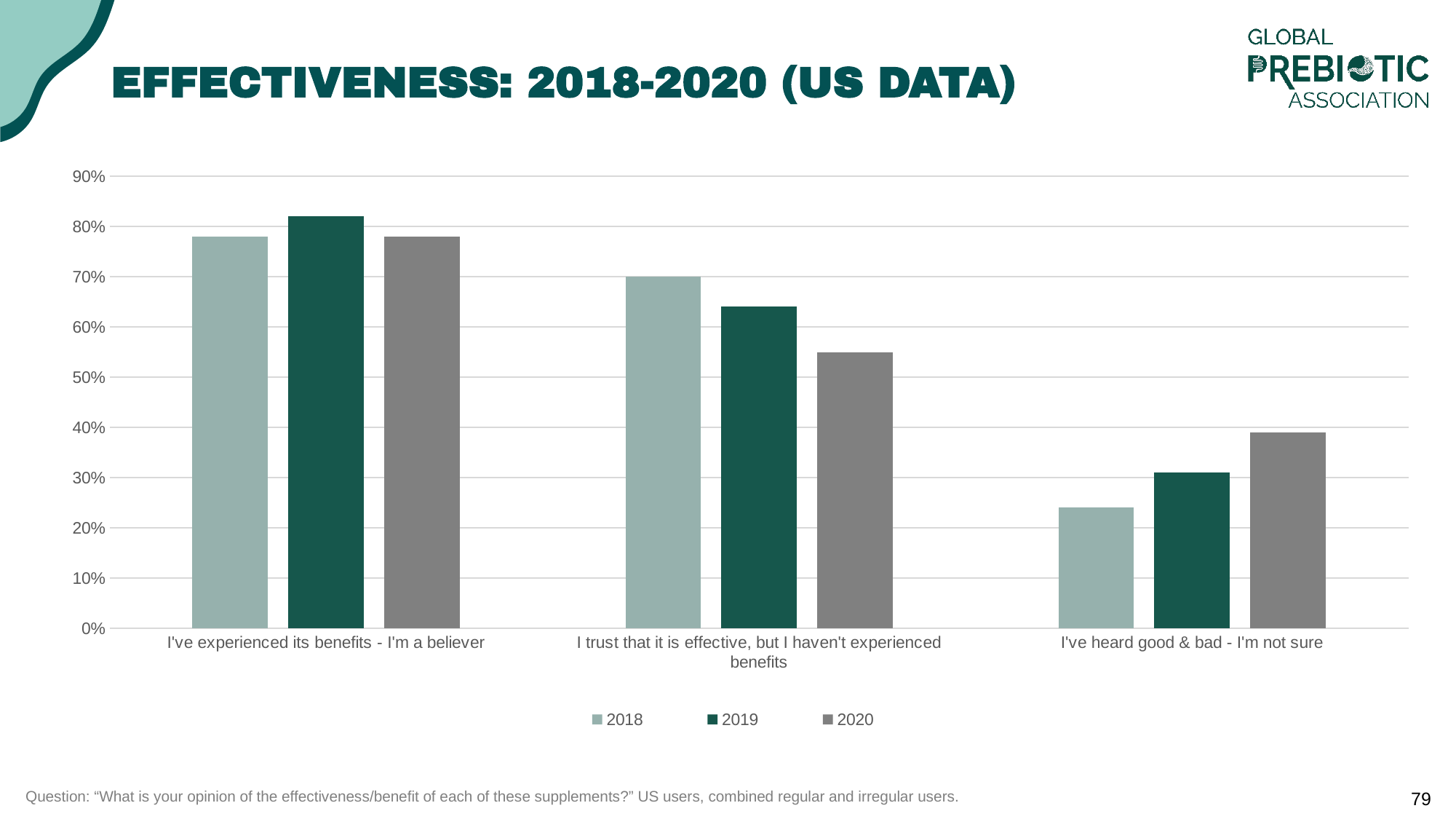

# Effectiveness: 2018-2020 (Us DATA)

### Chart

| Category | 2018 | 2019 | 2020 |
|---|---|---|---|
| I've experienced its benefits - I'm a believer | 0.78 | 0.82 | 0.78 |
| I trust that it is effective, but I haven't experienced benefits | 0.7 | 0.64 | 0.55 |
| I've heard good & bad - I'm not sure | 0.24 | 0.31 | 0.39 |
| Question: “What is your opinion of the effectiveness/benefit of each of these supplements?” US users, combined regular and irregular users. |
| --- |